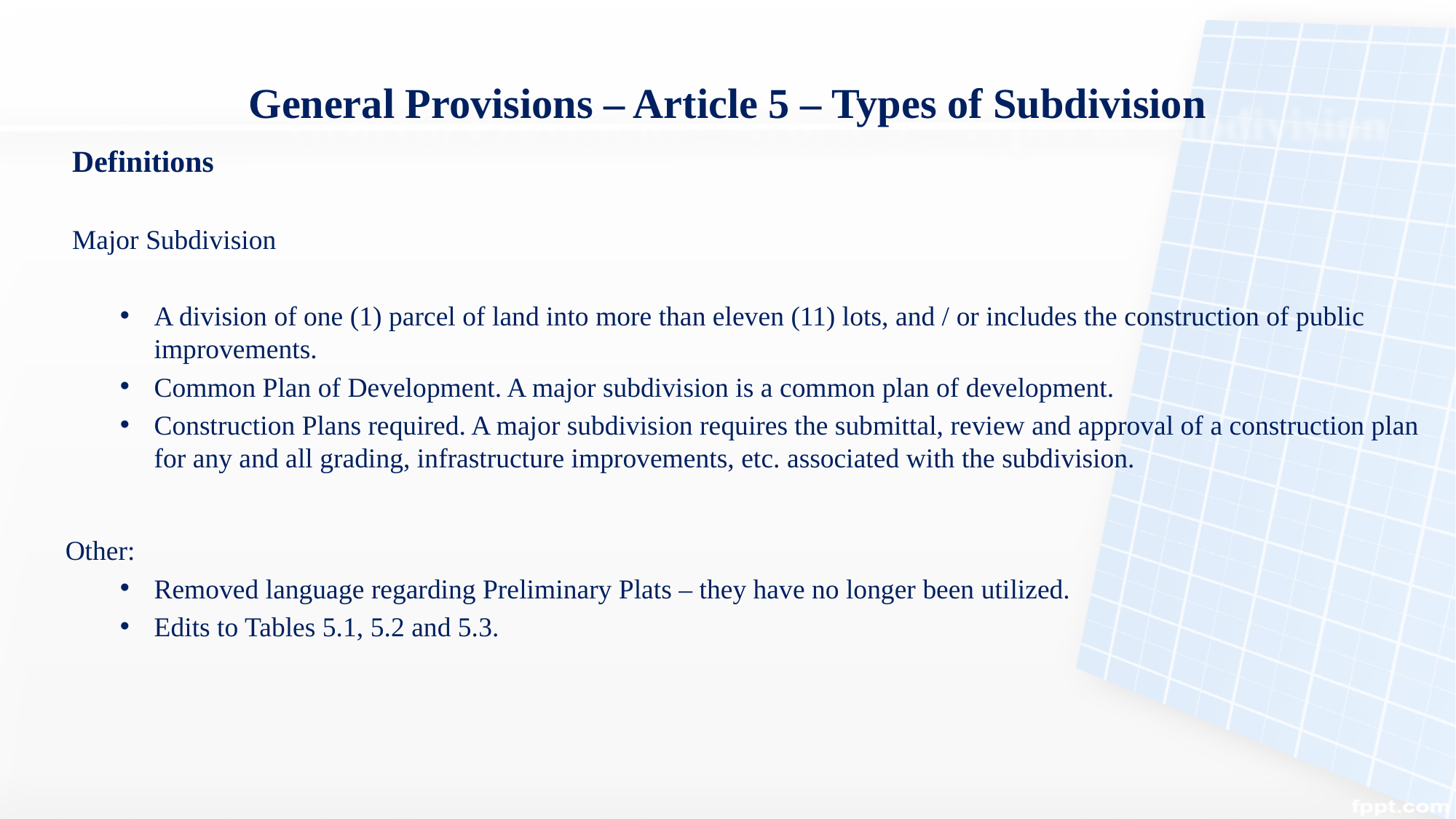

# General Provisions – Article 5 – Types of Subdivision
Definitions

Major Subdivision

A division of one (1) parcel of land into more than eleven (11) lots, and / or includes the construction of public improvements.
Common Plan of Development. A major subdivision is a common plan of development.
Construction Plans required. A major subdivision requires the submittal, review and approval of a construction plan for any and all grading, infrastructure improvements, etc. associated with the subdivision.

Other:
Removed language regarding Preliminary Plats – they have no longer been utilized.
Edits to Tables 5.1, 5.2 and 5.3.